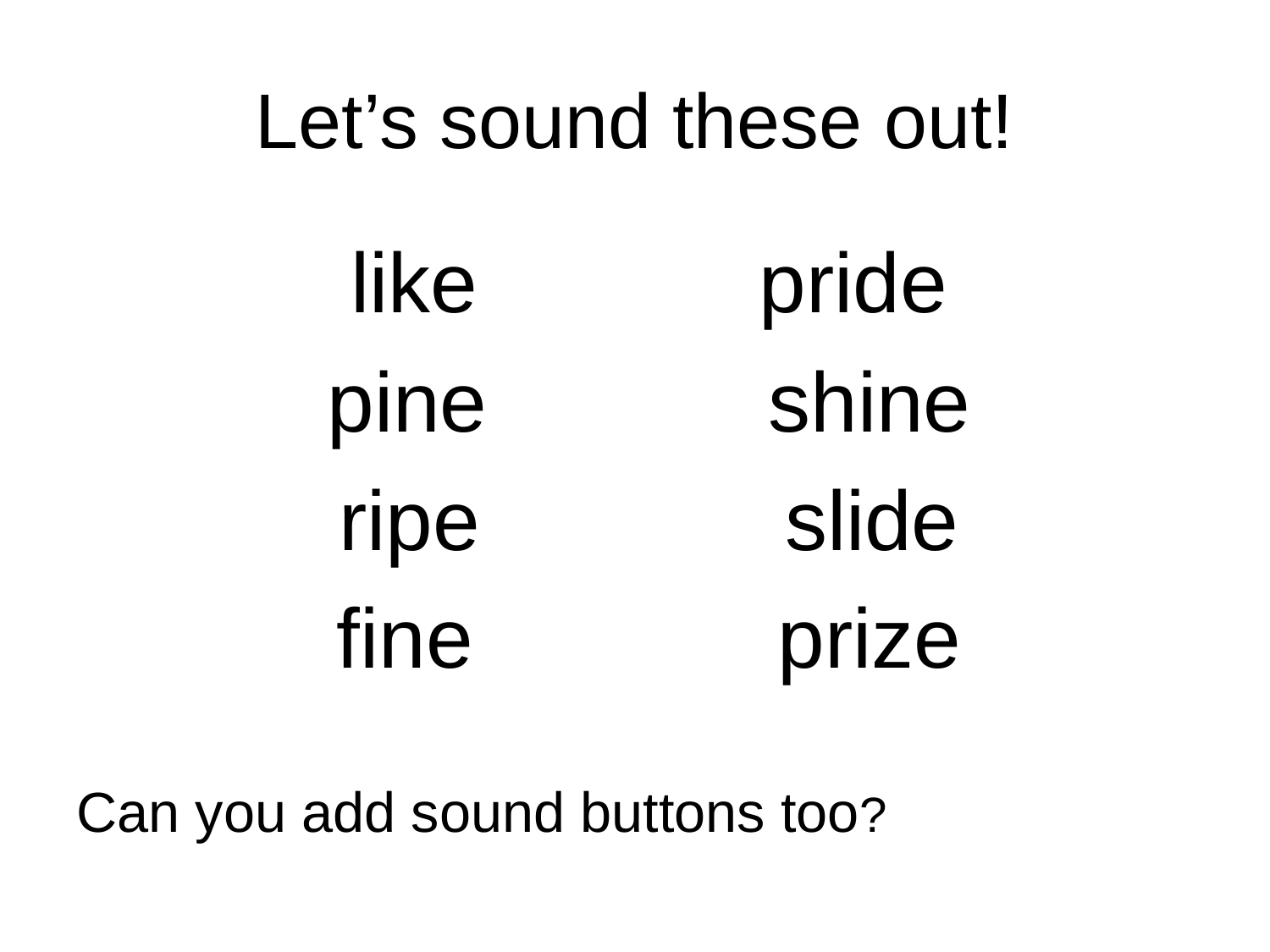

# Let’s sound these out!
like            pride
pine            shine
ripe             slide
fine             prize

Can you add sound buttons too?